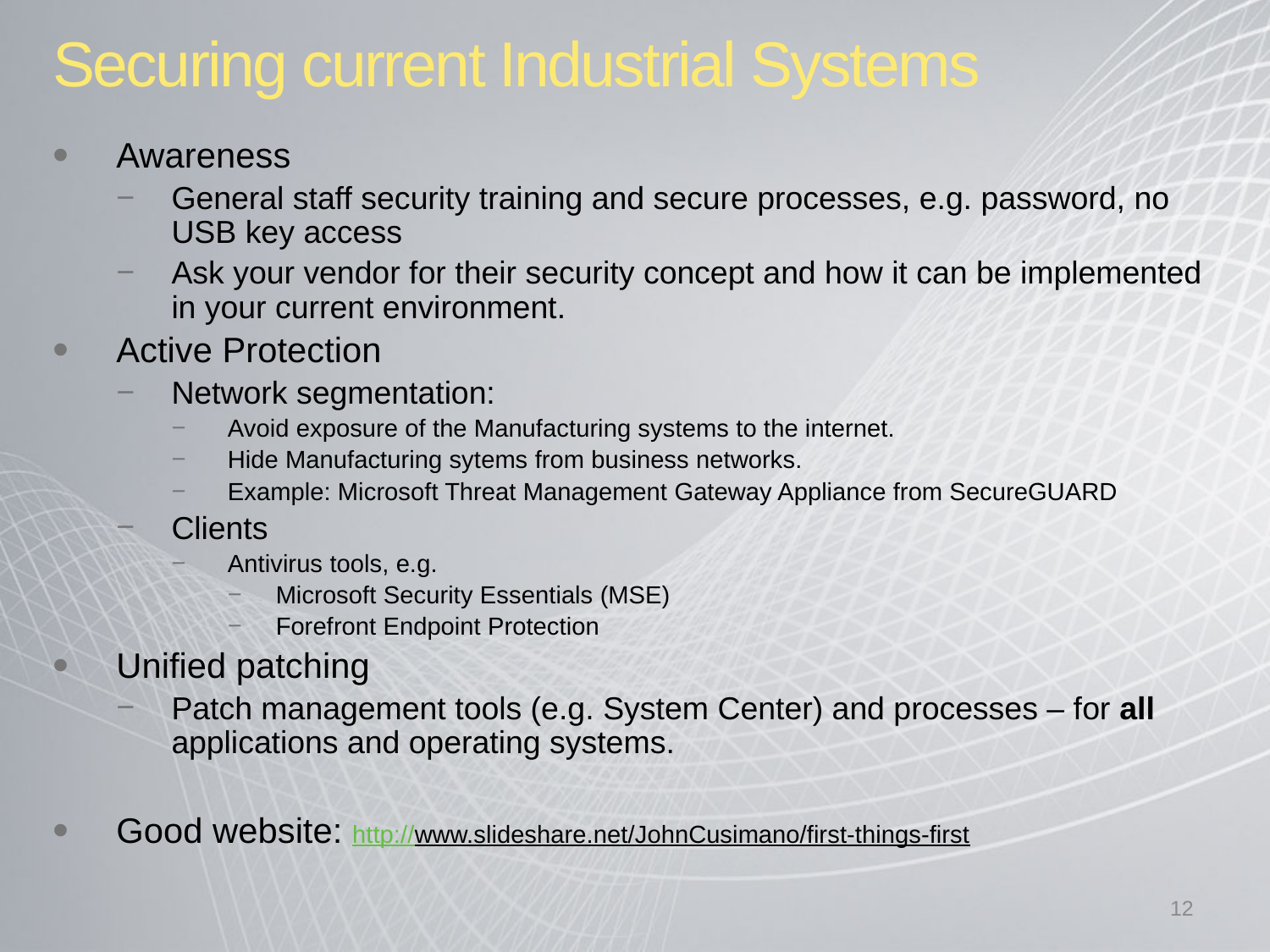

# Securing current Industrial Systems
Awareness
General staff security training and secure processes, e.g. password, no USB key access
Ask your vendor for their security concept and how it can be implemented in your current environment.
Active Protection
Network segmentation:
Avoid exposure of the Manufacturing systems to the internet.
Hide Manufacturing sytems from business networks.
Example: Microsoft Threat Management Gateway Appliance from SecureGUARD
Clients
Antivirus tools, e.g.
Microsoft Security Essentials (MSE)
Forefront Endpoint Protection
Unified patching
Patch management tools (e.g. System Center) and processes – for all applications and operating systems.

Good website: http://www.slideshare.net/JohnCusimano/first-things-first
12